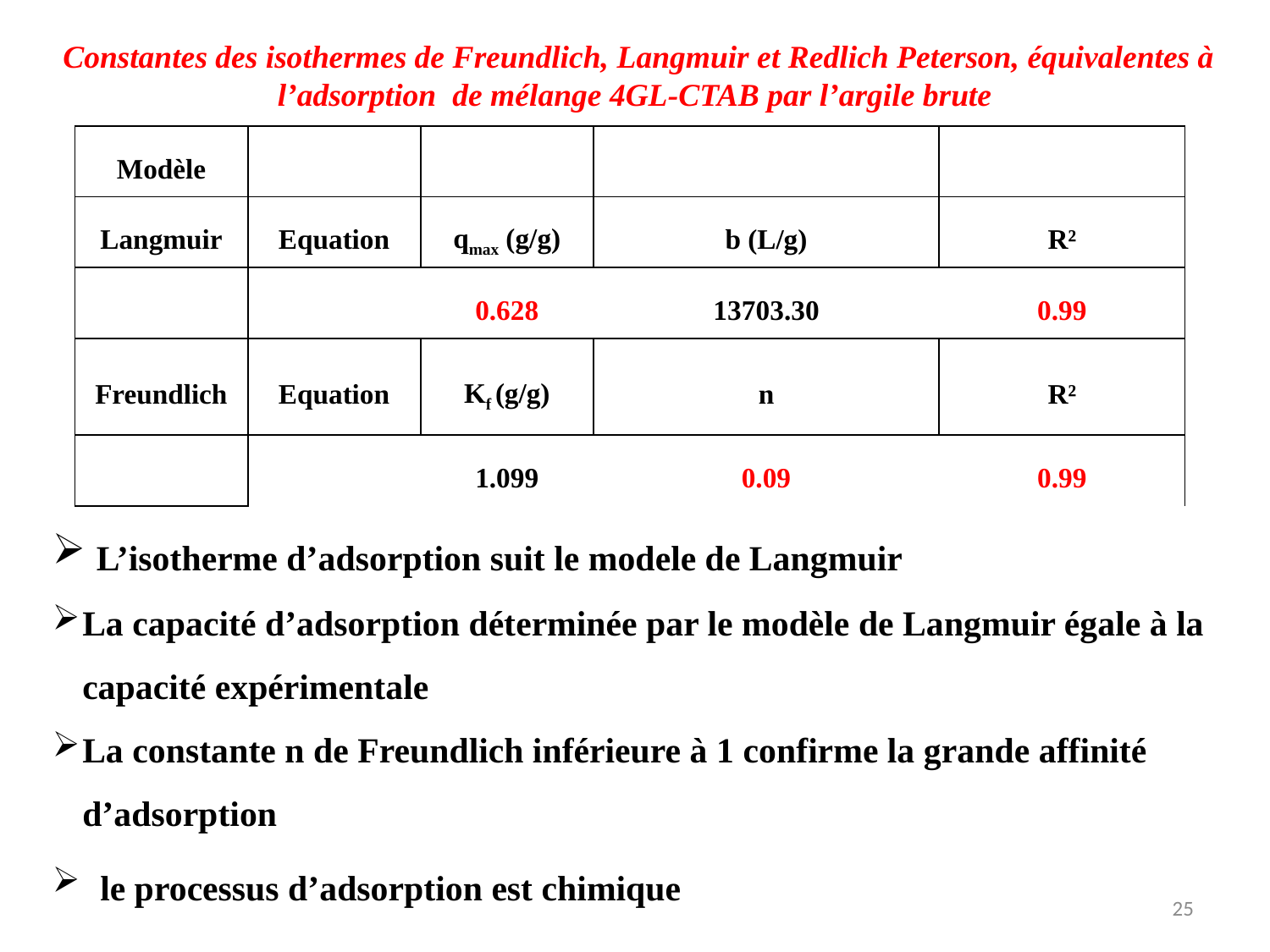

Constantes des isothermes de Freundlich, Langmuir et Redlich Peterson, équivalentes à l’adsorption  de mélange 4GL-CTAB par l’argile brute
| Modèle |  |  |  |  |
| --- | --- | --- | --- | --- |
| Langmuir | Equation | qmax (g/g) | b (L/g) | R² |
|  |  | 0.628 | 13703.30 | 0.99 |
| Freundlich | Equation | Kf (g/g) | n | R² |
|  |  | 1.099 | 0.09 | 0.99 |

 L’isotherme d’adsorption suit le modele de Langmuir
La capacité d’adsorption déterminée par le modèle de Langmuir égale à la capacité expérimentale
La constante n de Freundlich inférieure à 1 confirme la grande affinité  d’adsorption
  le processus d’adsorption est chimique
25